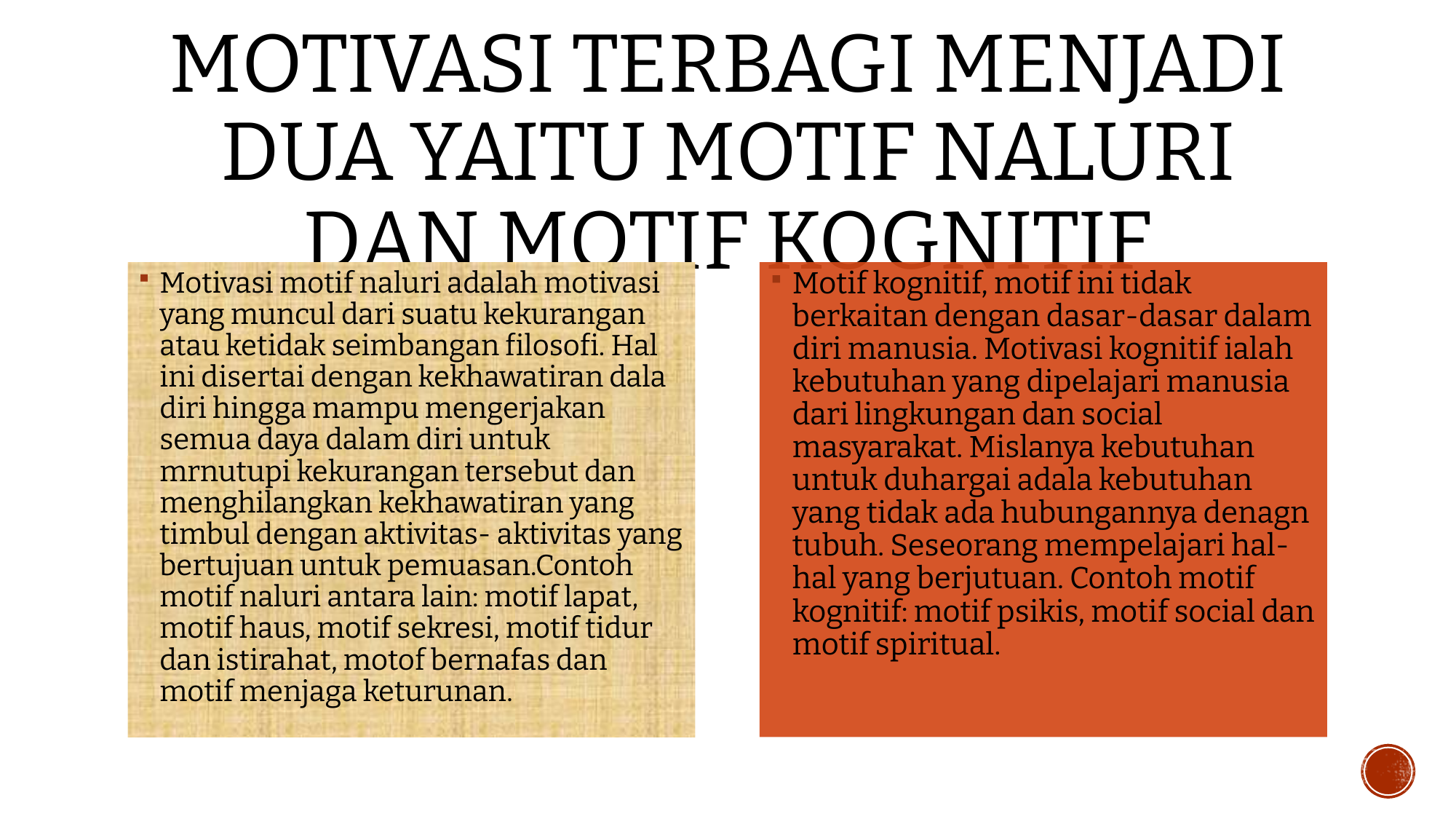

# Motivasi terbagi menjadi dua yaitu motif naluri dan motif kognitif
Motivasi motif naluri adalah motivasi yang muncul dari suatu kekurangan atau ketidak seimbangan filosofi. Hal ini disertai dengan kekhawatiran dala diri hingga mampu mengerjakan semua daya dalam diri untuk mrnutupi kekurangan tersebut dan menghilangkan kekhawatiran yang timbul dengan aktivitas- aktivitas yang bertujuan untuk pemuasan.Contoh motif naluri antara lain: motif lapat, motif haus, motif sekresi, motif tidur dan istirahat, motof bernafas dan motif menjaga keturunan.

Motif kognitif, motif ini tidak berkaitan dengan dasar-dasar dalam diri manusia. Motivasi kognitif ialah kebutuhan yang dipelajari manusia dari lingkungan dan social masyarakat. Mislanya kebutuhan untuk duhargai adala kebutuhan yang tidak ada hubungannya denagn tubuh. Seseorang mempelajari hal-hal yang berjutuan. Contoh motif kognitif: motif psikis, motif social dan motif spiritual.